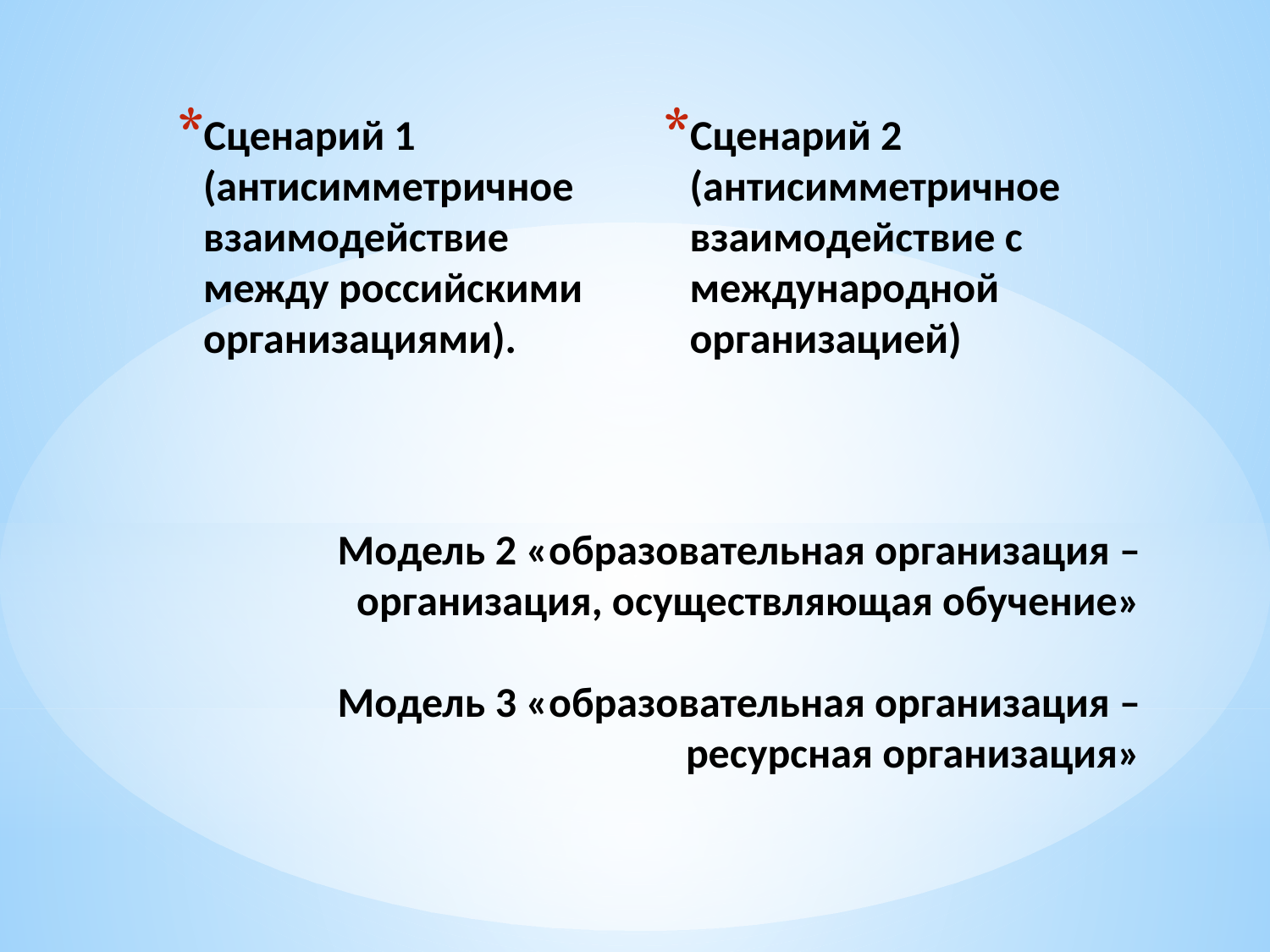

Сценарий 1 (антисимметричное взаимодействие между российскими организациями).
Сценарий 2 (антисимметричное взаимодействие с международной организацией)

# Модель 2 «образовательная организация – организация, осуществляющая обучение» Модель 3 «образовательная организация – ресурсная организация»